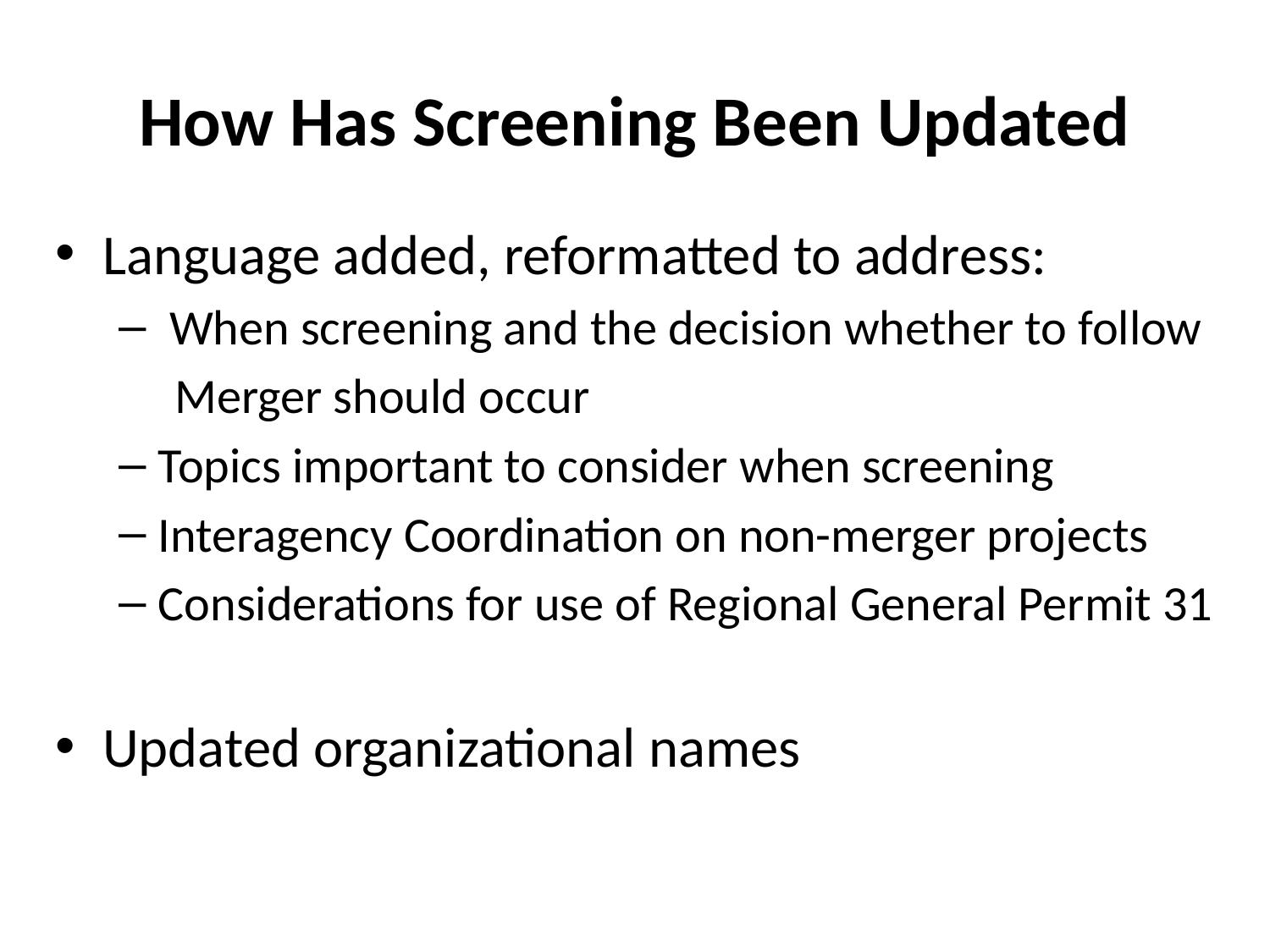

# How Has Screening Been Updated
Language added, reformatted to address:
 When screening and the decision whether to follow
     Merger should occur
Topics important to consider when screening
Interagency Coordination on non-merger projects
Considerations for use of Regional General Permit 31

Updated organizational names